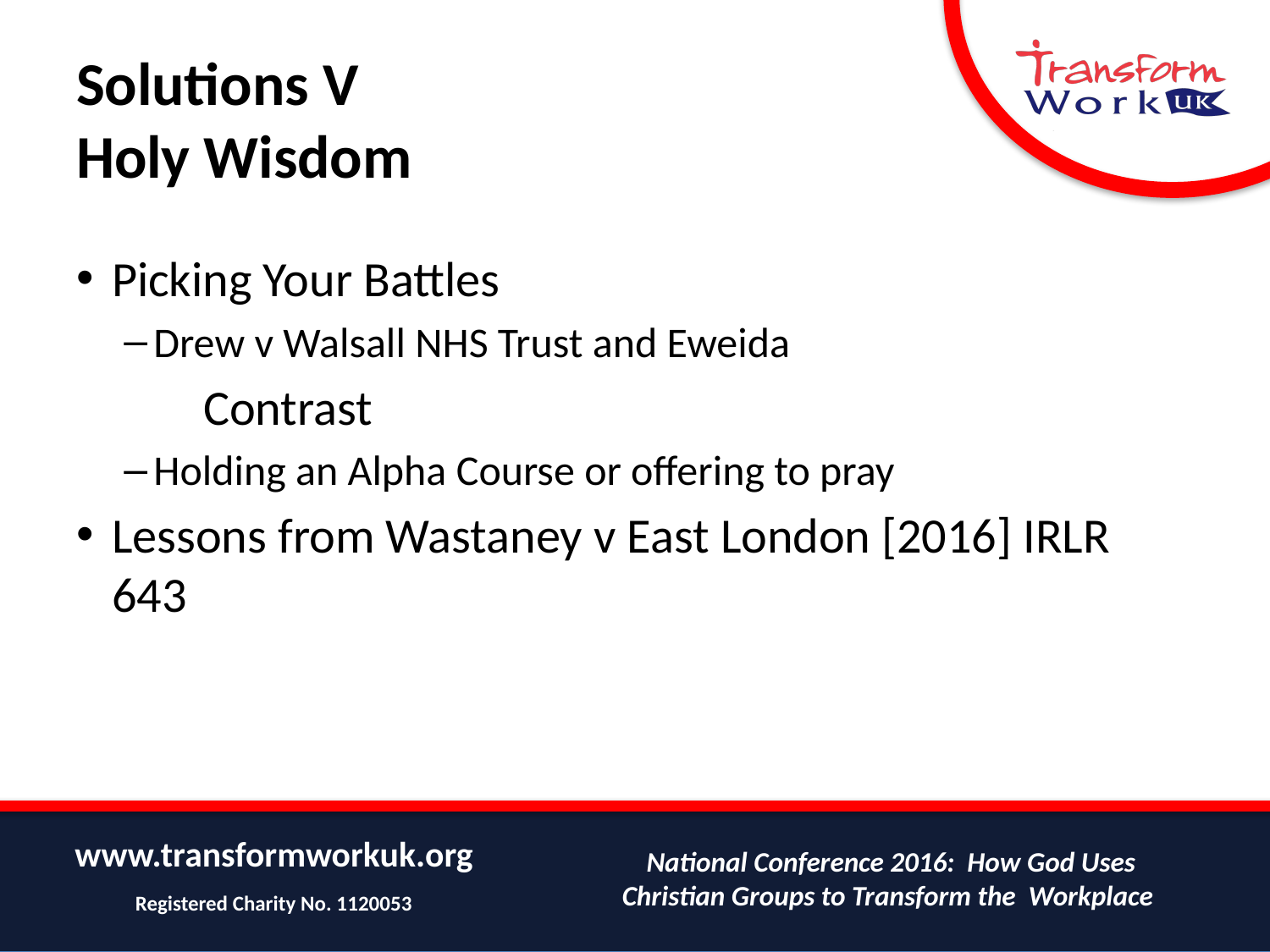

# Solutions V Holy Wisdom
Picking Your Battles
Drew v Walsall NHS Trust and Eweida
	Contrast
Holding an Alpha Course or offering to pray
Lessons from Wastaney v East London [2016] IRLR 643